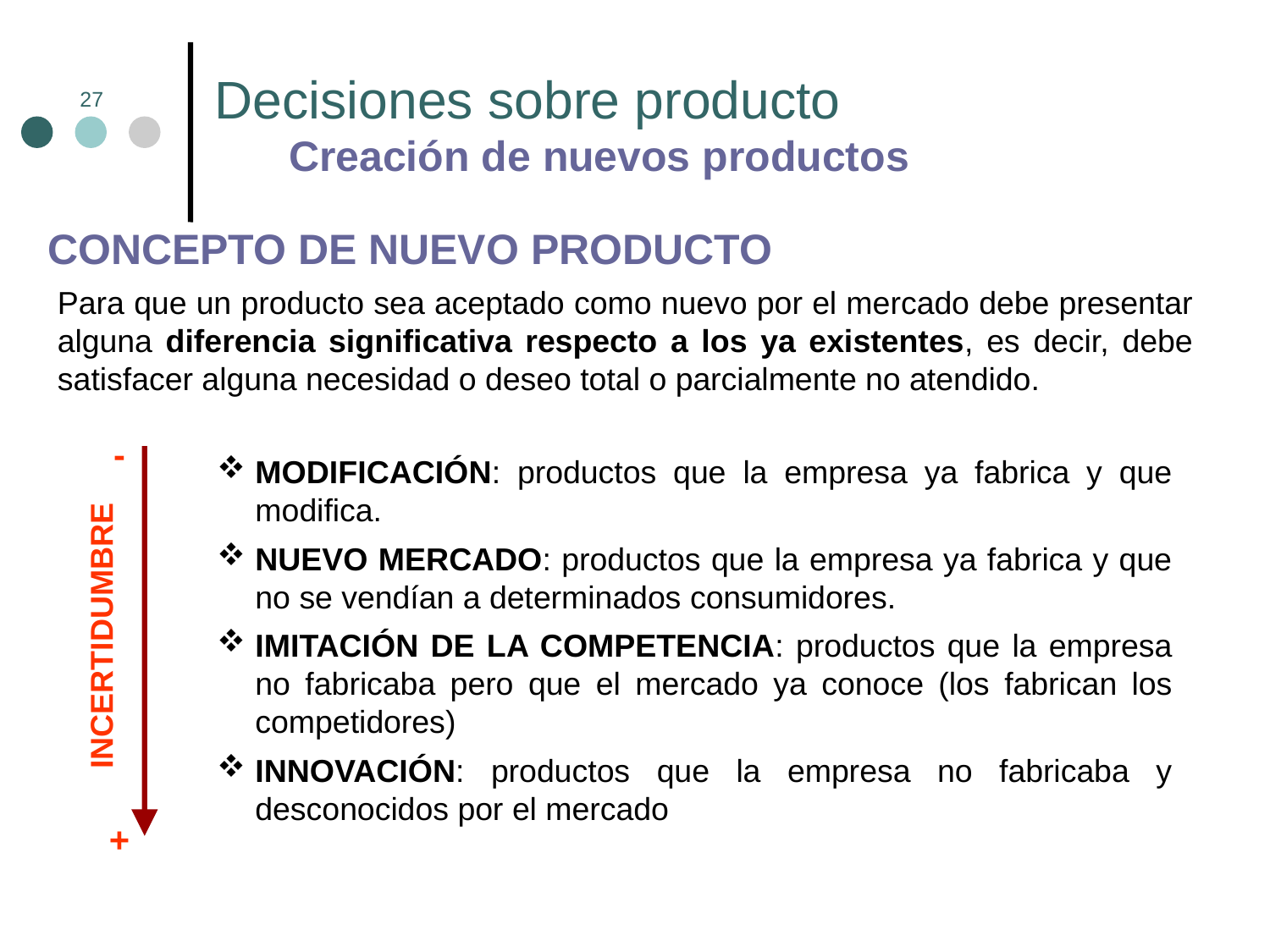

# Decisiones sobre producto Creación de nuevos productos
27
CONCEPTO DE NUEVO PRODUCTO
Para que un producto sea aceptado como nuevo por el mercado debe presentar alguna diferencia significativa respecto a los ya existentes, es decir, debe satisfacer alguna necesidad o deseo total o parcialmente no atendido.
-

INCERTIDUMBRE
+
MODIFICACIÓN: productos que la empresa ya fabrica y que modifica.
NUEVO MERCADO: productos que la empresa ya fabrica y que no se vendían a determinados consumidores.
IMITACIÓN DE LA COMPETENCIA: productos que la empresa no fabricaba pero que el mercado ya conoce (los fabrican los competidores)
INNOVACIÓN: productos que la empresa no fabricaba y desconocidos por el mercado